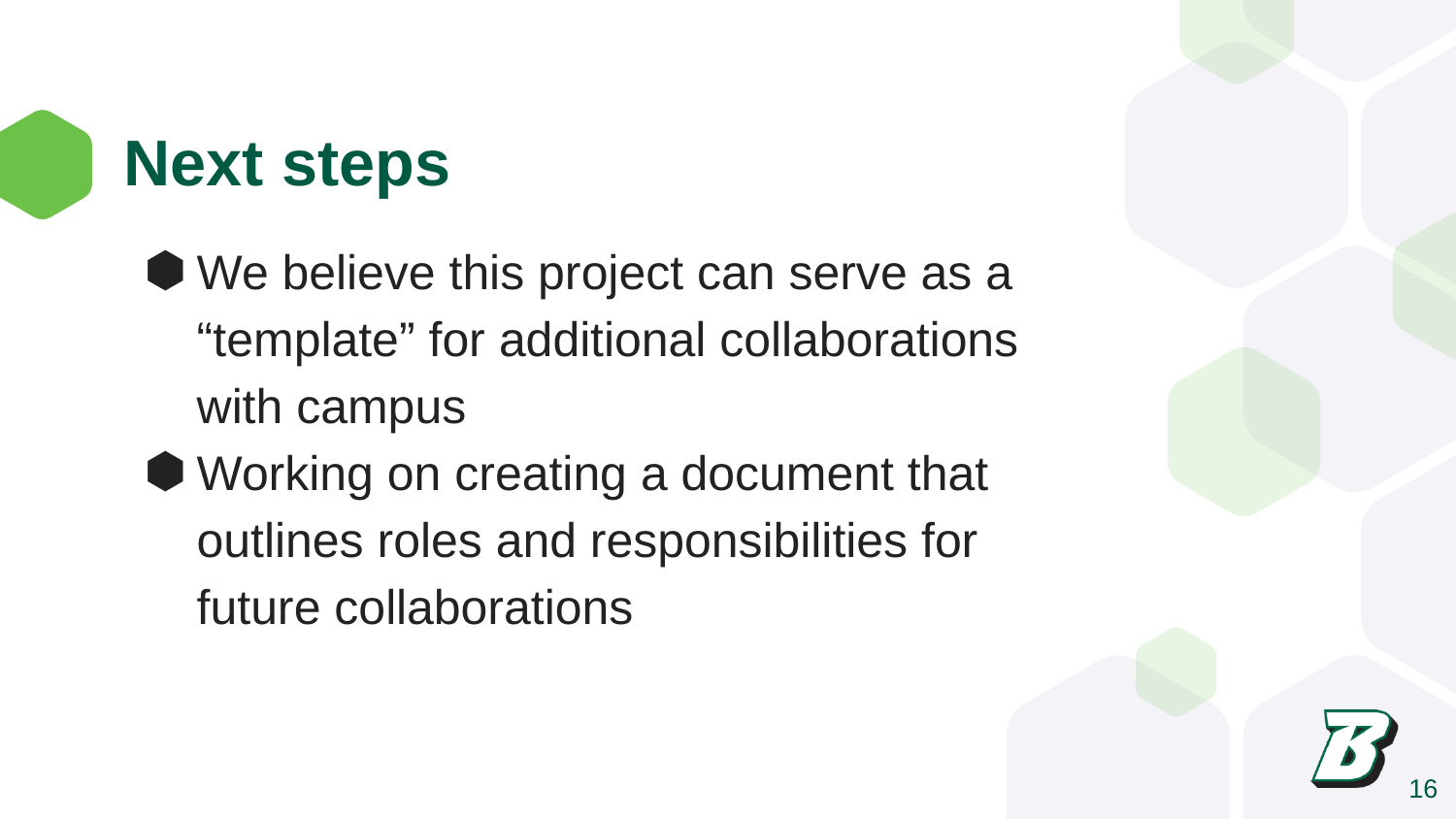

# Next steps
We believe this project can serve as a “template” for additional collaborations with campus
Working on creating a document that outlines roles and responsibilities for future collaborations
16